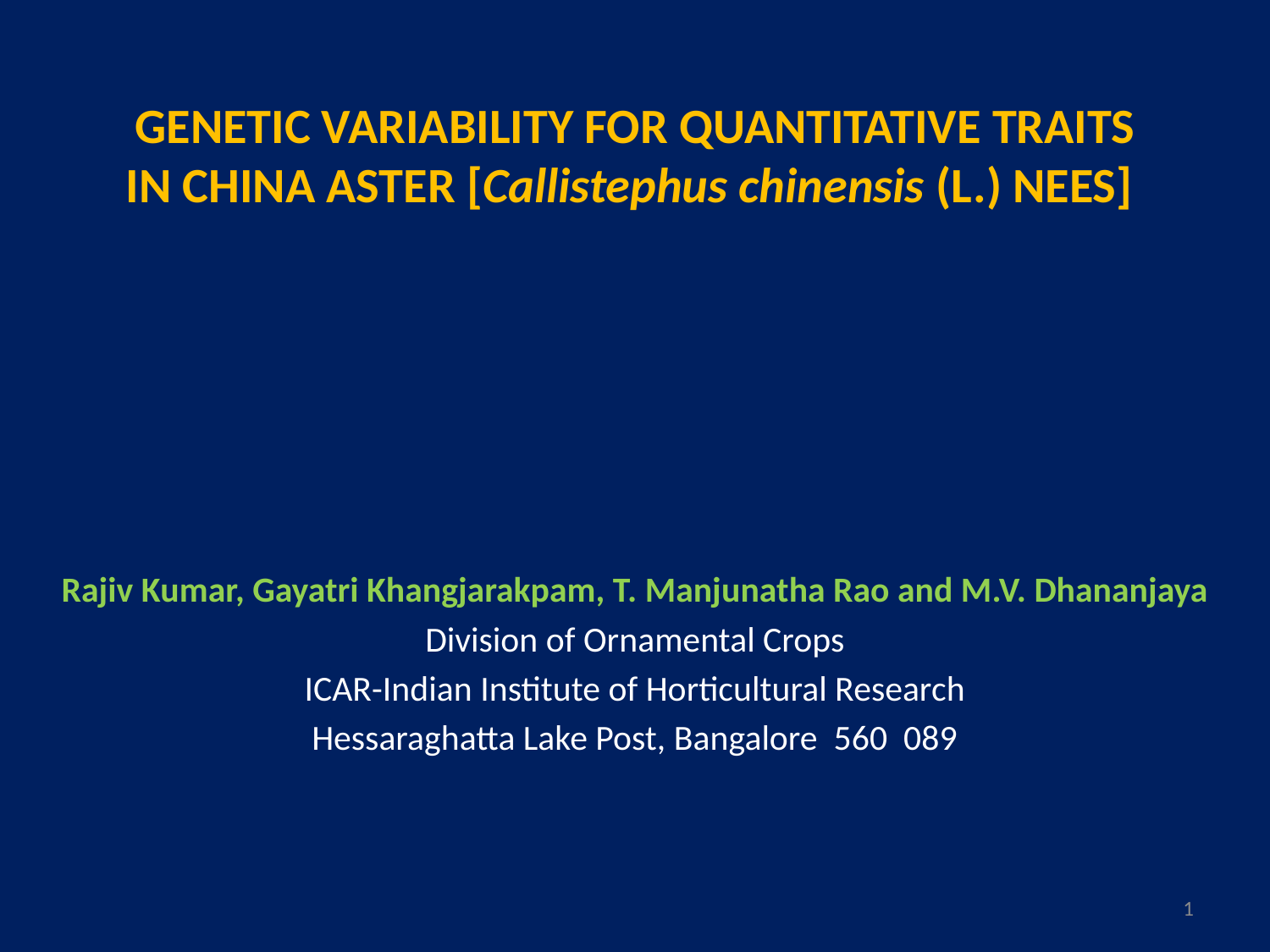

# GENETIC VARIABILITY FOR QUANTITATIVE TRAITS IN CHINA ASTER [Callistephus chinensis (L.) NEES]
Rajiv Kumar, Gayatri Khangjarakpam, T. Manjunatha Rao and M.V. Dhananjaya
Division of Ornamental Crops
ICAR-Indian Institute of Horticultural Research
Hessaraghatta Lake Post, Bangalore  560  089

1